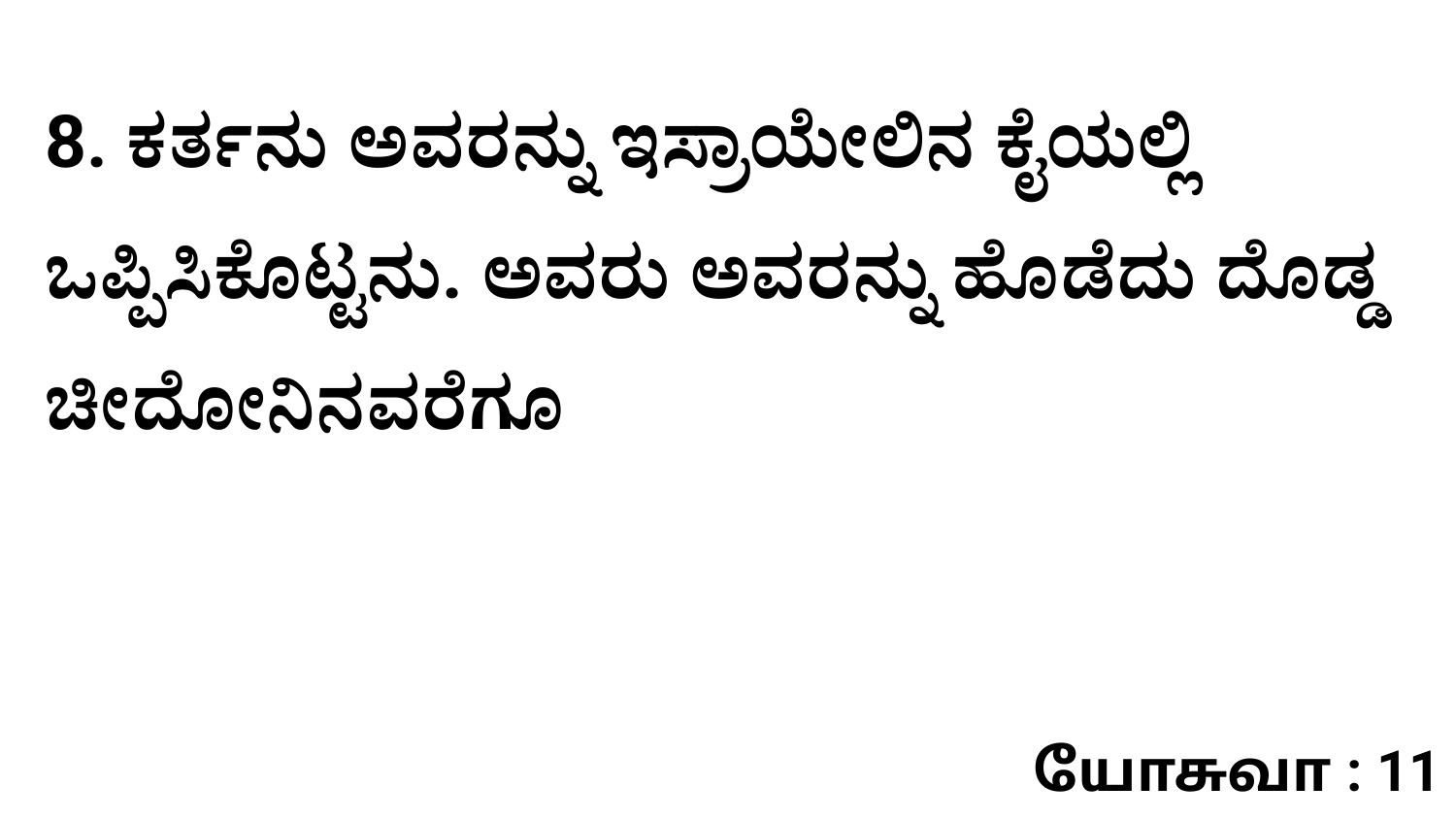

8. ಕರ್ತನು ಅವರನ್ನು ಇಸ್ರಾಯೇಲಿನ ಕೈಯಲ್ಲಿ ಒಪ್ಪಿಸಿಕೊಟ್ಟನು. ಅವರು ಅವರನ್ನು ಹೊಡೆದು ದೊಡ್ಡ ಚೀದೋನಿನವರೆಗೂ
யோசுவா : 11